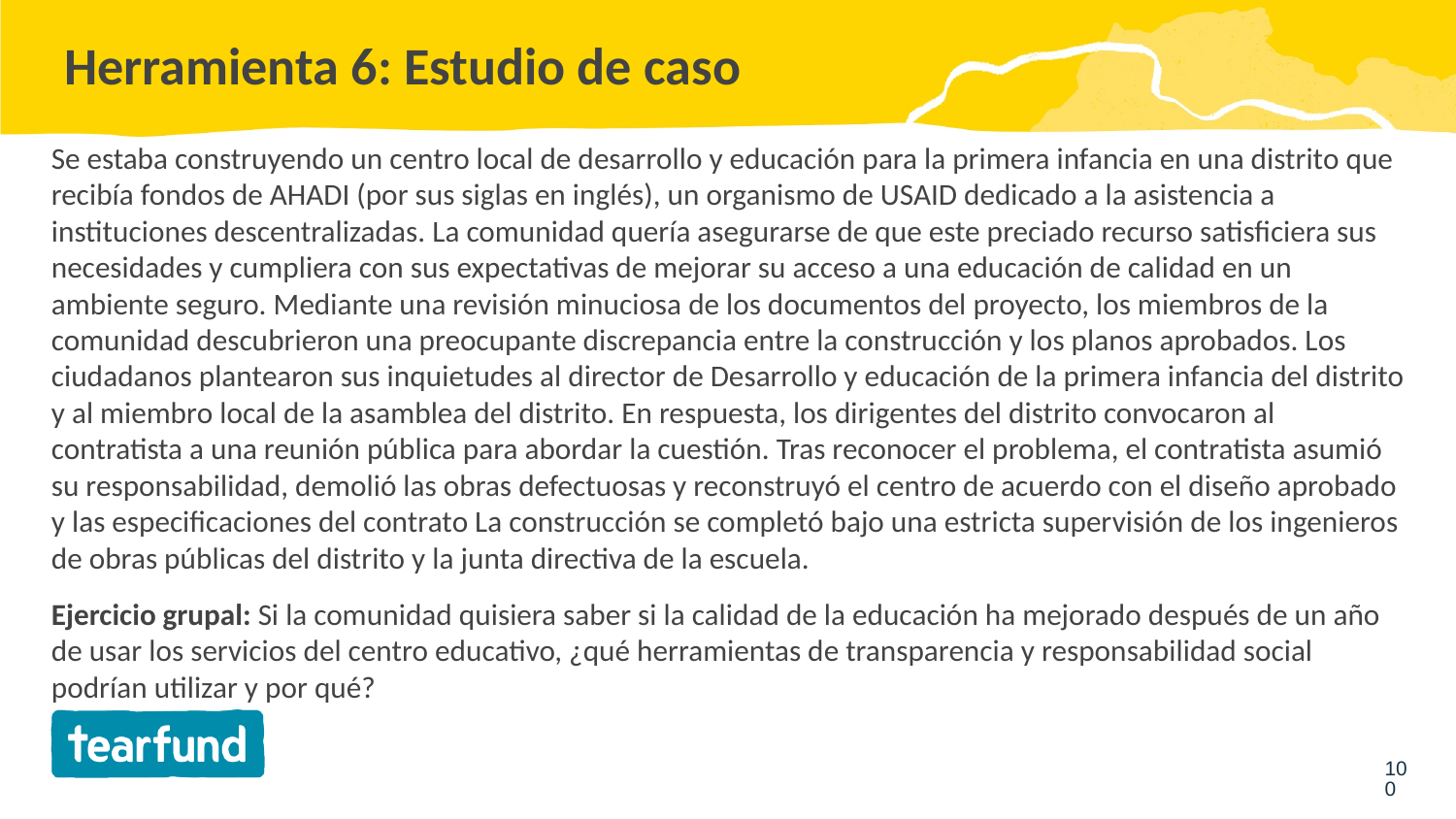

# Herramienta 6: Estudio de caso
Se estaba construyendo un centro local de desarrollo y educación para la primera infancia en una distrito que recibía fondos de AHADI (por sus siglas en inglés), un organismo de USAID dedicado a la asistencia a instituciones descentralizadas. La comunidad quería asegurarse de que este preciado recurso satisficiera sus necesidades y cumpliera con sus expectativas de mejorar su acceso a una educación de calidad en un ambiente seguro. Mediante una revisión minuciosa de los documentos del proyecto, los miembros de la comunidad descubrieron una preocupante discrepancia entre la construcción y los planos aprobados. Los ciudadanos plantearon sus inquietudes al director de Desarrollo y educación de la primera infancia del distrito y al miembro local de la asamblea del distrito. En respuesta, los dirigentes del distrito convocaron al contratista a una reunión pública para abordar la cuestión. Tras reconocer el problema, el contratista asumió su responsabilidad, demolió las obras defectuosas y reconstruyó el centro de acuerdo con el diseño aprobado y las especificaciones del contrato La construcción se completó bajo una estricta supervisión de los ingenieros de obras públicas del distrito y la junta directiva de la escuela.
Ejercicio grupal: Si la comunidad quisiera saber si la calidad de la educación ha mejorado después de un año de usar los servicios del centro educativo, ¿qué herramientas de transparencia y responsabilidad social podrían utilizar y por qué?